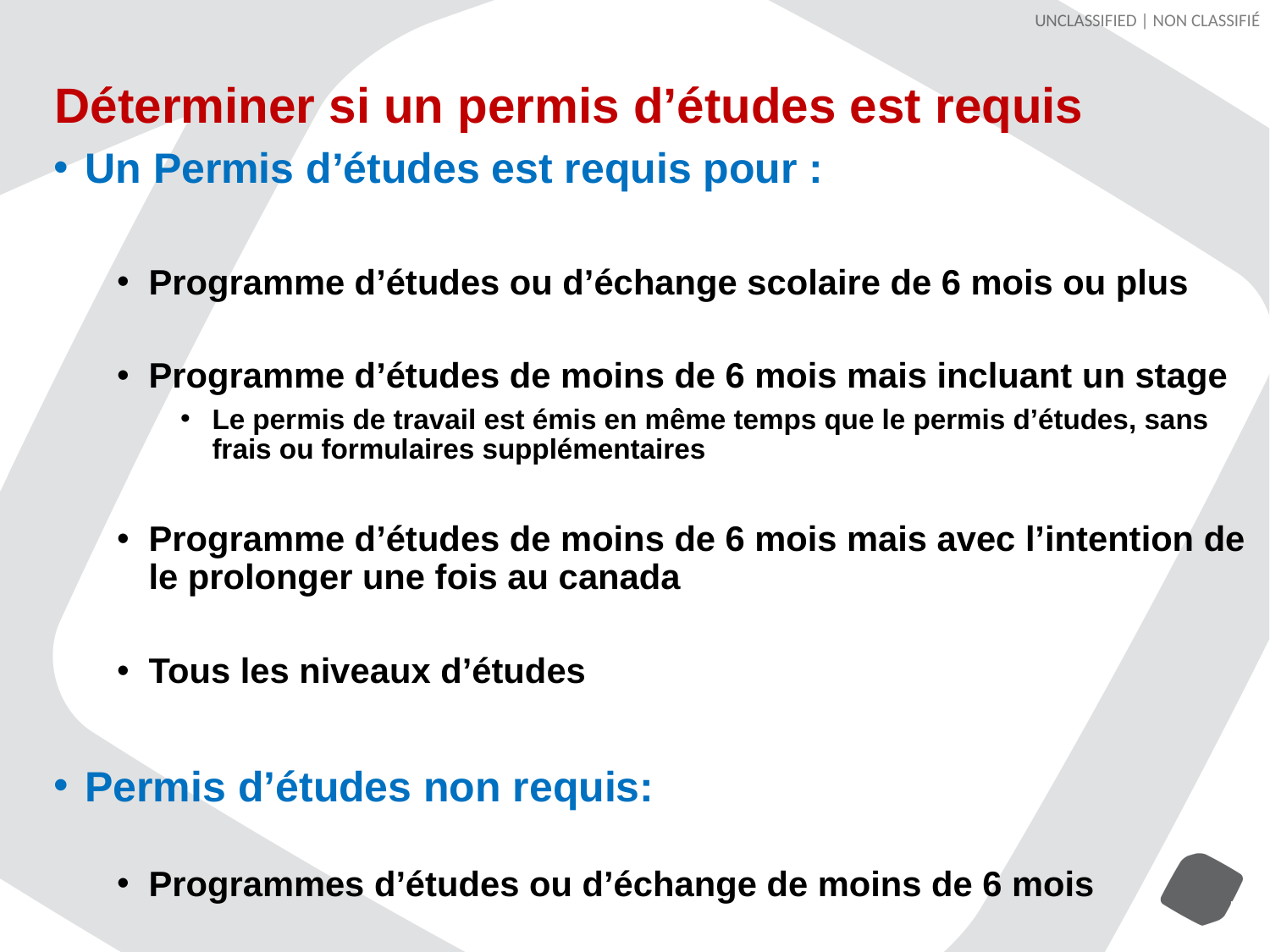

Déterminer si un permis d’études est requis
Un Permis d’études est requis pour :

Programme d’études ou d’échange scolaire de 6 mois ou plus

Programme d’études de moins de 6 mois mais incluant un stage
Le permis de travail est émis en même temps que le permis d’études, sans frais ou formulaires supplémentaires

Programme d’études de moins de 6 mois mais avec l’intention de le prolonger une fois au canada

Tous les niveaux d’études
Permis d’études non requis:
Programmes d’études ou d’échange de moins de 6 mois